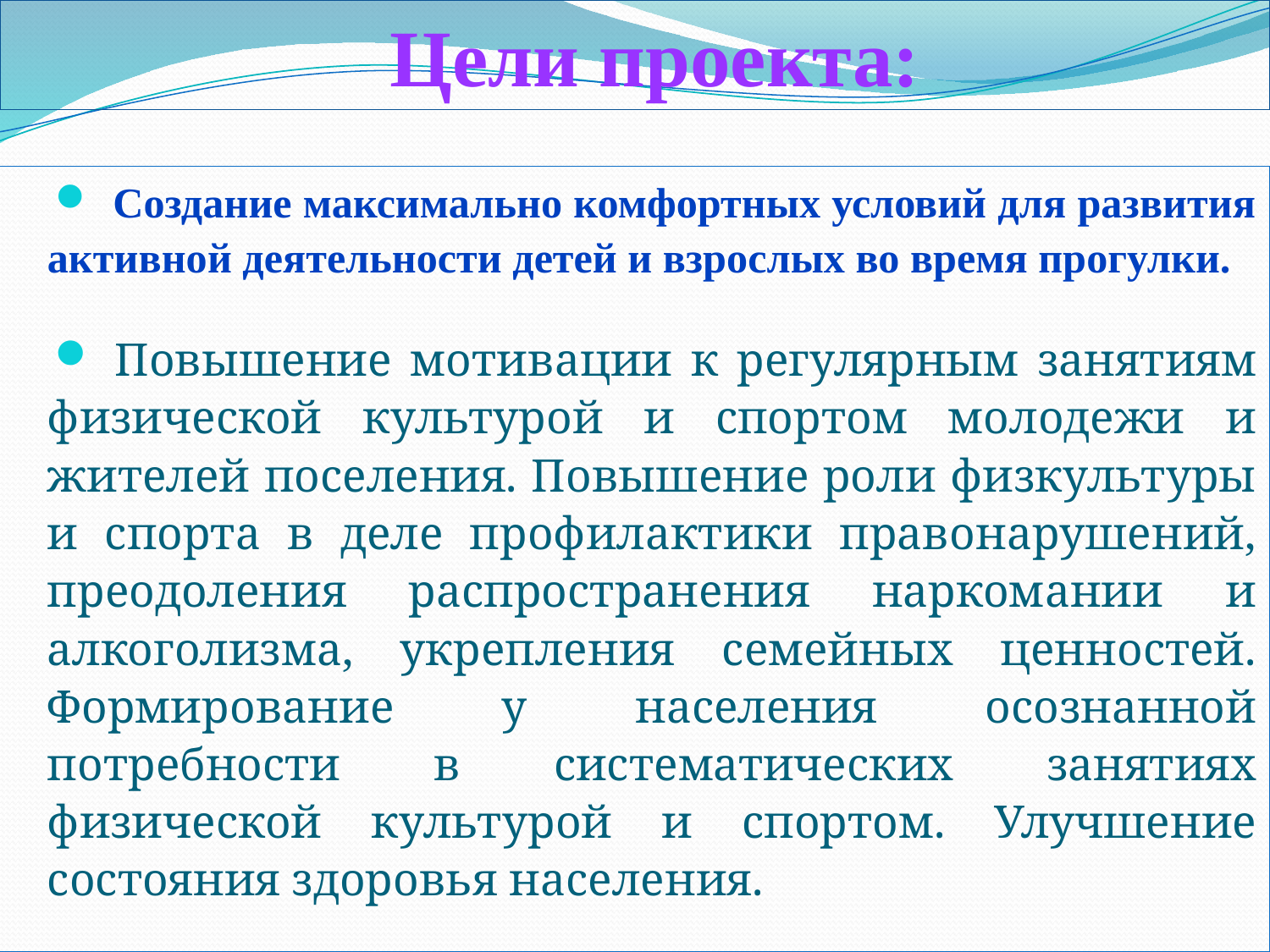

Цели проекта:
Создание максимально комфортных условий для развития активной деятельности детей и взрослых во время прогулки.

Повышение мотивации к регулярным занятиям физической культурой и спортом молодежи и жителей поселения. Повышение роли физкультуры и спорта в деле профилактики правонарушений, преодоления распространения наркомании и алкоголизма, укрепления семейных ценностей. Формирование у населения осознанной потребности в систематических занятиях физической культурой и спортом. Улучшение состояния здоровья населения.